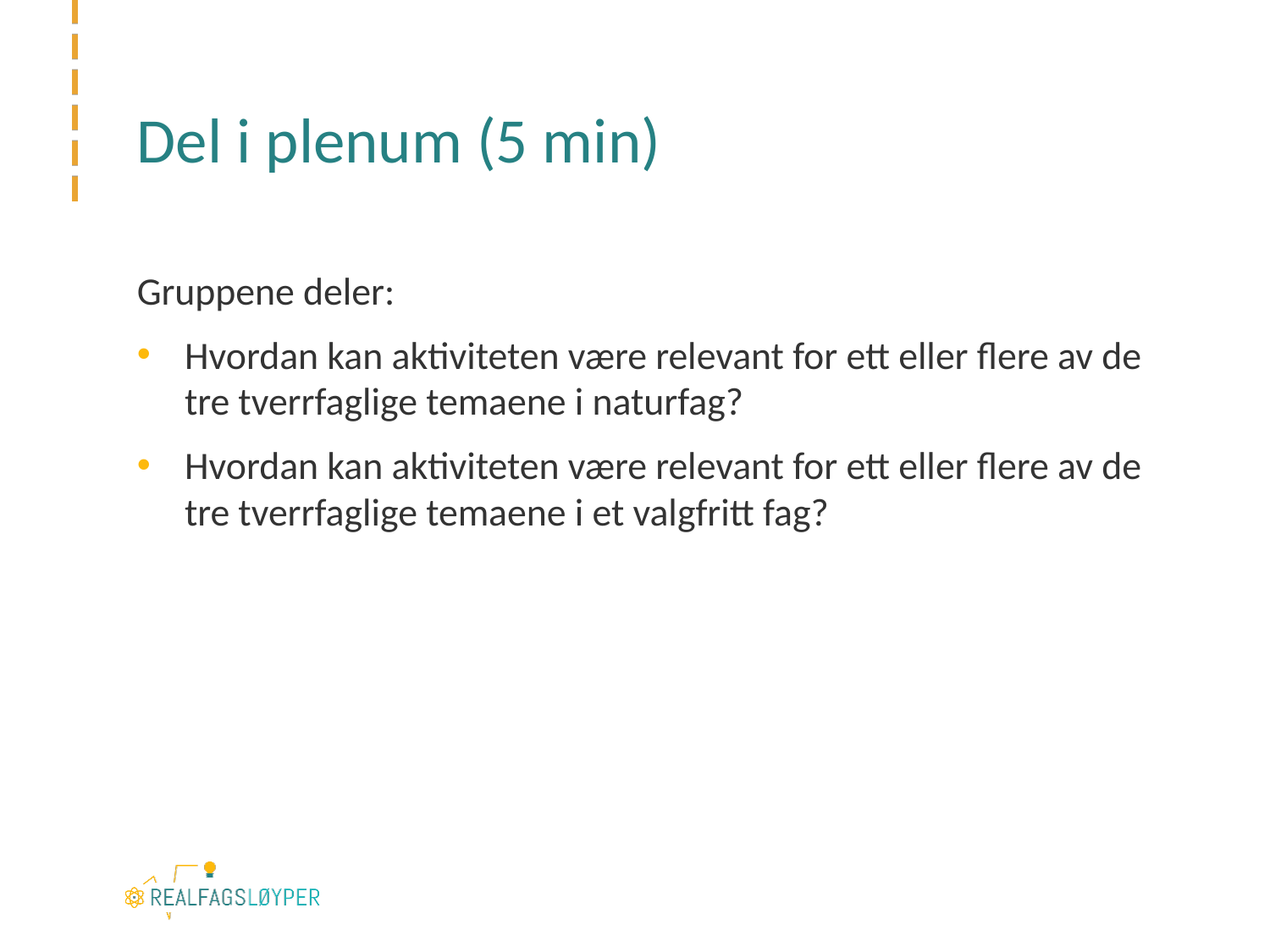

# Del i plenum (5 min)
Gruppene deler:
Hvordan kan aktiviteten være relevant for ett eller flere av de tre tverrfaglige temaene i naturfag?
Hvordan kan aktiviteten være relevant for ett eller flere av de tre tverrfaglige temaene i et valgfritt fag?